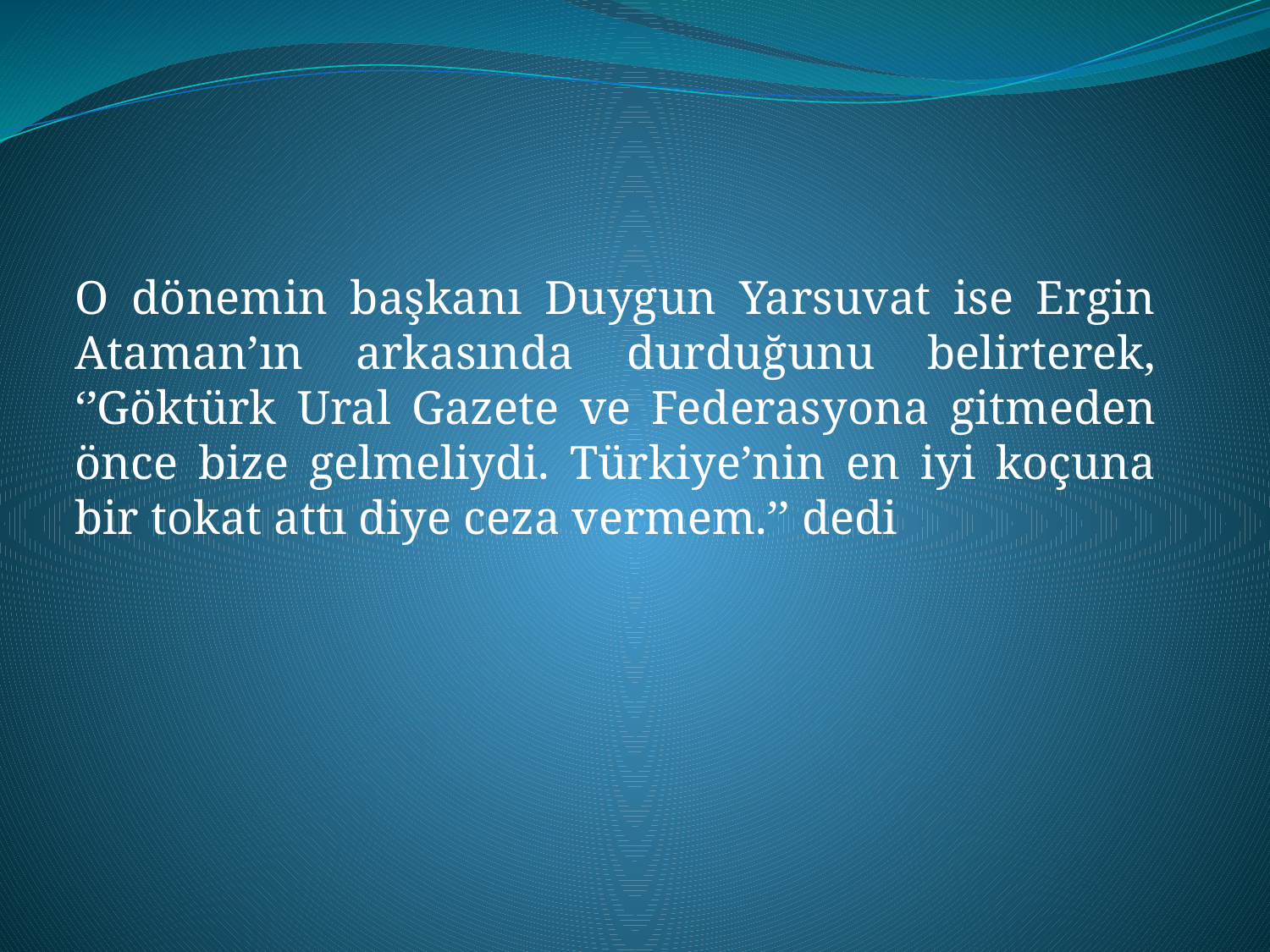

O dönemin başkanı Duygun Yarsuvat ise Ergin Ataman’ın arkasında durduğunu belirterek, ‘’Göktürk Ural Gazete ve Federasyona gitmeden önce bize gelmeliydi. Türkiye’nin en iyi koçuna bir tokat attı diye ceza vermem.’’ dedi